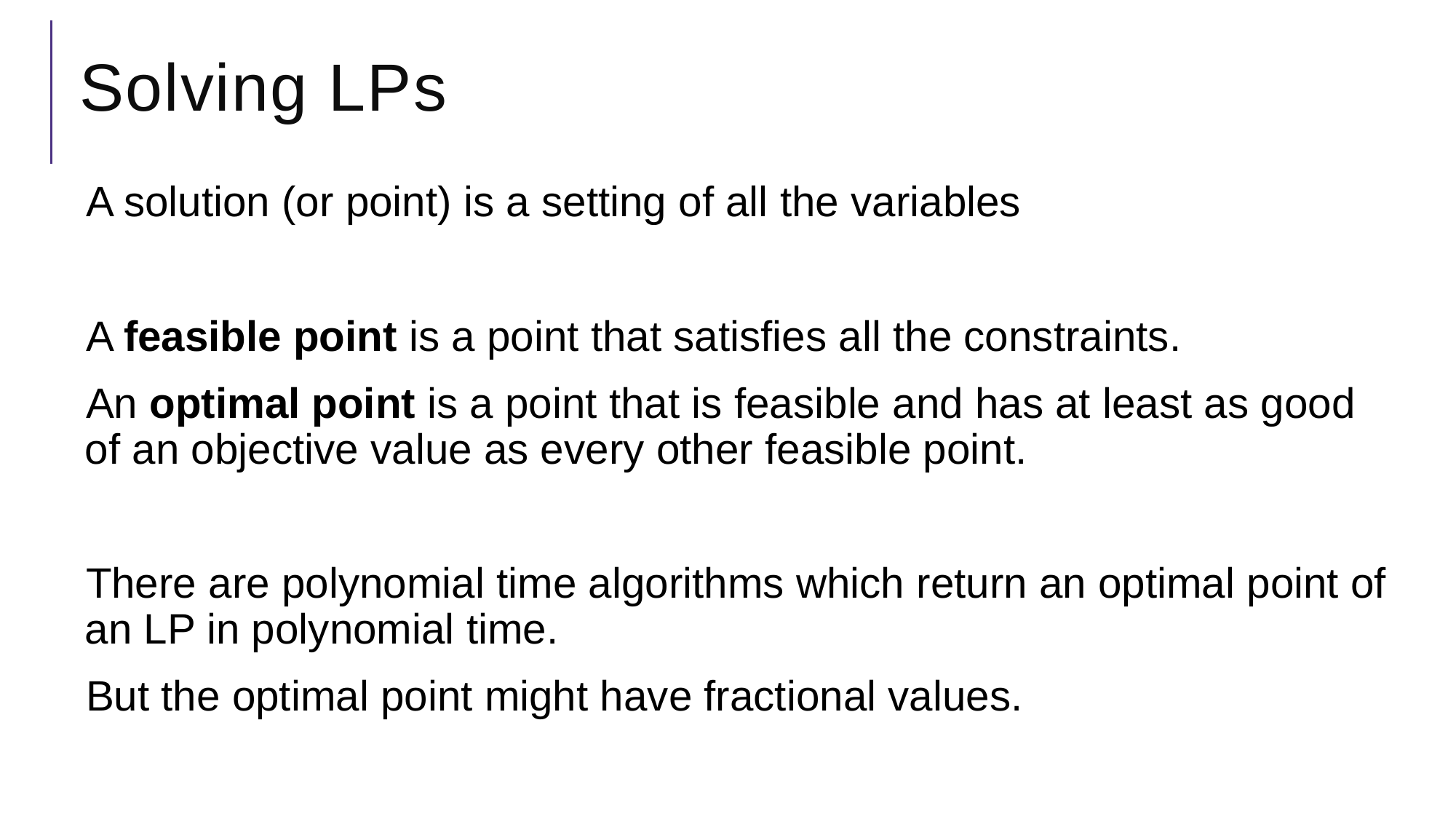

# Solving LPs
A solution (or point) is a setting of all the variables

A feasible point is a point that satisfies all the constraints.
An optimal point is a point that is feasible and has at least as good of an objective value as every other feasible point.

There are polynomial time algorithms which return an optimal point of an LP in polynomial time.
But the optimal point might have fractional values.